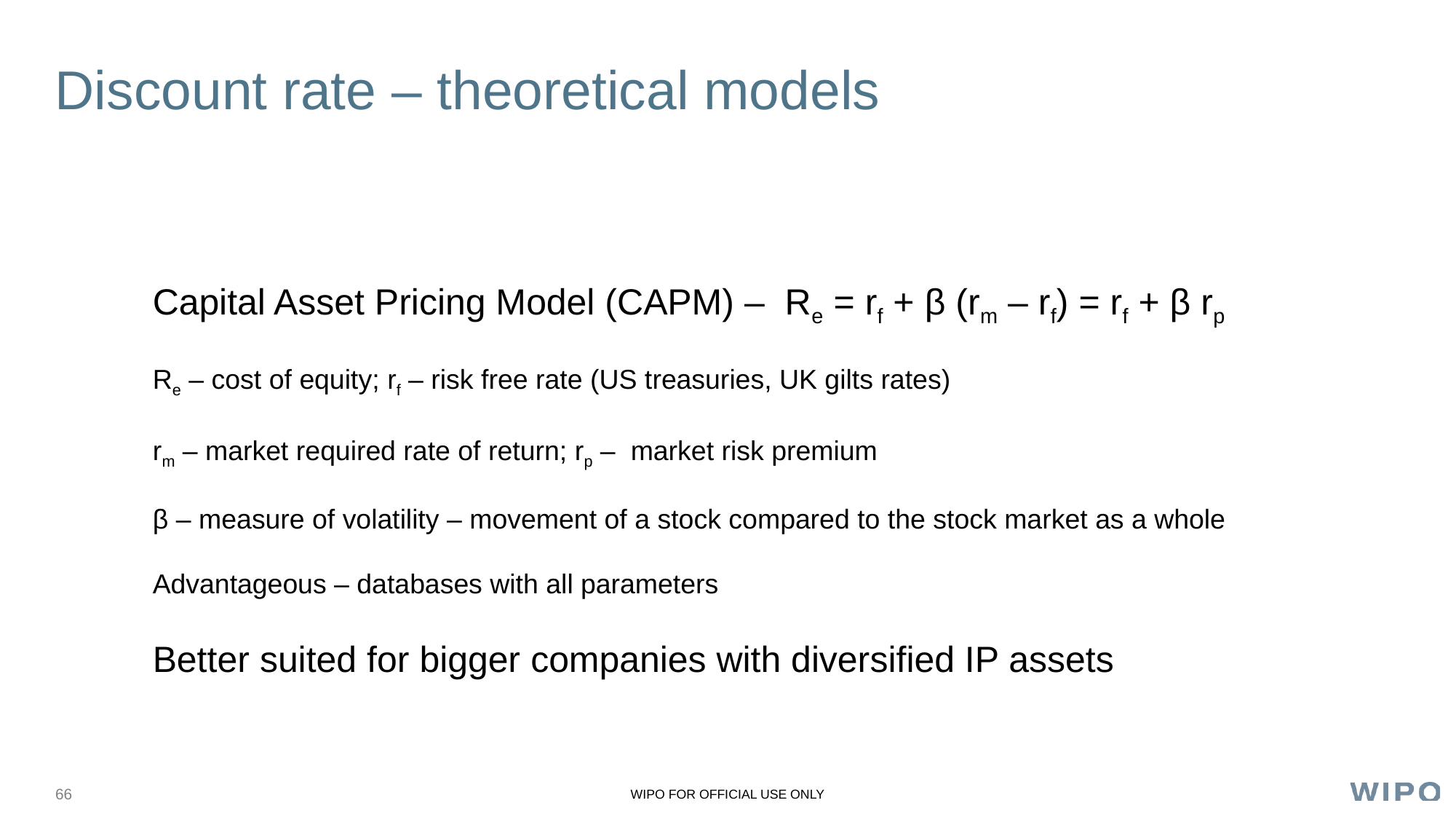

# Discount rate – theoretical models
Capital Asset Pricing Model (CAPM) –  Re = rf + β (rm – rf) = rf + β rp
Re – cost of equity; rf – risk free rate (US treasuries, UK gilts rates)
rm – market required rate of return; rp –  market risk premium
β – measure of volatility – movement of a stock compared to the stock market as a whole
Advantageous – databases with all parameters
Better suited for bigger companies with diversified IP assets